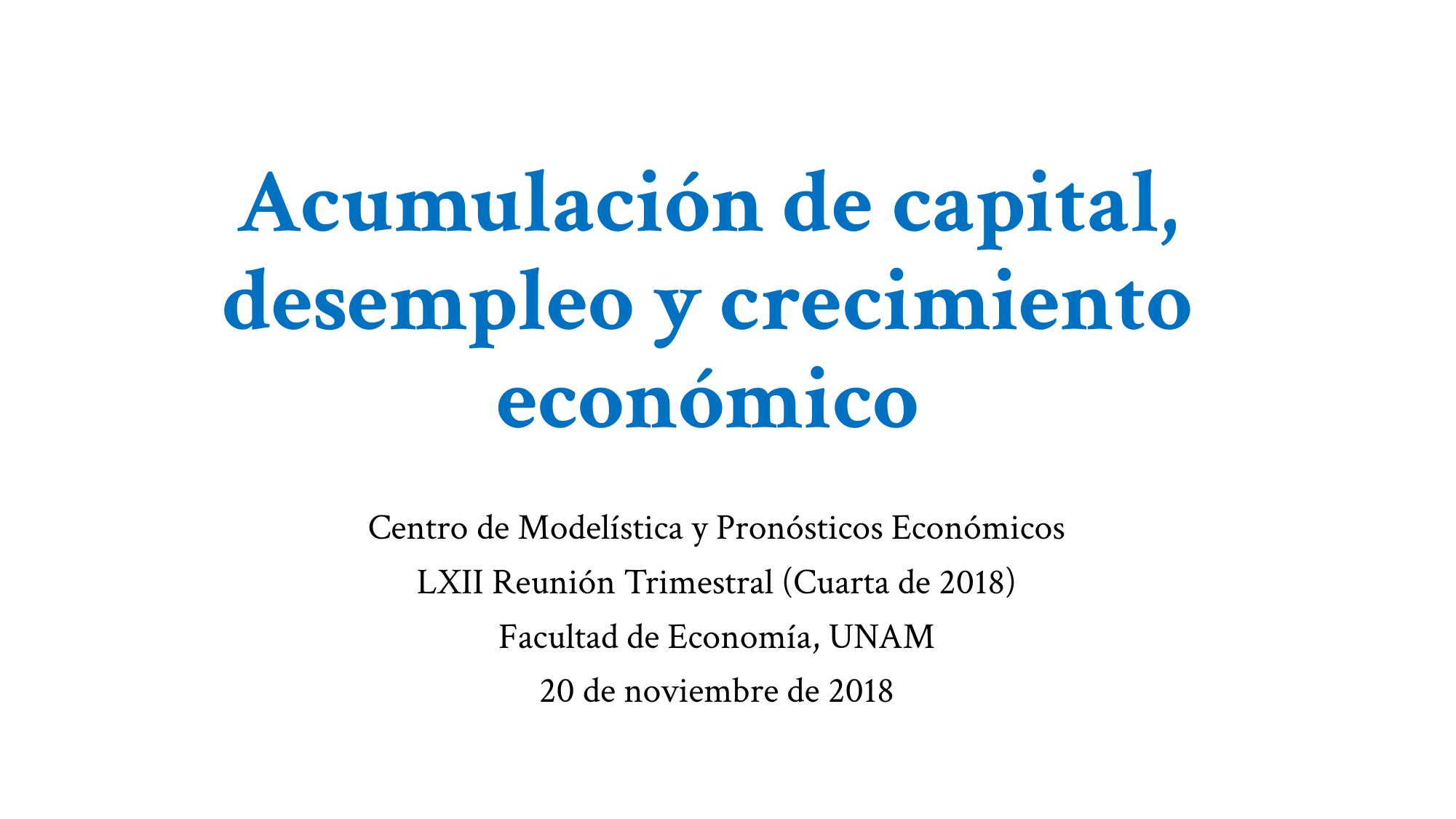

# Acumulación de capital, desempleo y crecimiento económico
Centro de Modelística y Pronósticos Económicos
LXII Reunión Trimestral (Cuarta de 2018)
Facultad de Economía, UNAM
20 de noviembre de 2018